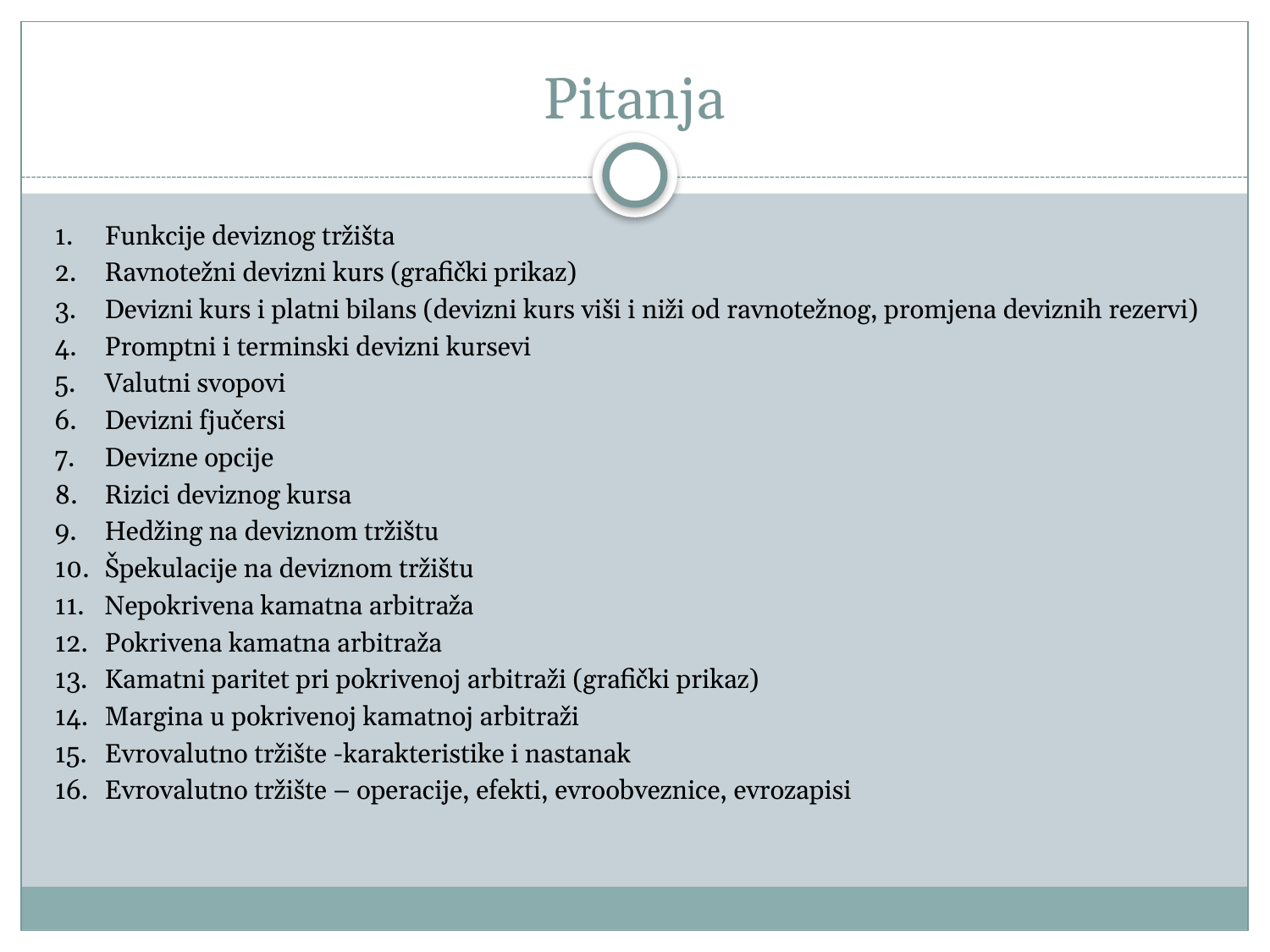

# Pitanja
1.	Funkcije deviznog tržišta
2.	Ravnotežni devizni kurs (grafički prikaz)
3.	Devizni kurs i platni bilans (devizni kurs viši i niži od ravnotežnog, promjena deviznih rezervi)
4.	Promptni i terminski devizni kursevi
5.	Valutni svopovi
6.	Devizni fjučersi
7.	Devizne opcije
8.	Rizici deviznog kursa
9.	Hedžing na deviznom tržištu
10.	Špekulacije na deviznom tržištu
11.	Nepokrivena kamatna arbitraža
12.	Pokrivena kamatna arbitraža
13.	Kamatni paritet pri pokrivenoj arbitraži (grafički prikaz)
14.	Margina u pokrivenoj kamatnoj arbitraži
15.	Evrovalutno tržište -karakteristike i nastanak
16.	Evrovalutno tržište – operacije, efekti, evroobveznice, evrozapisi